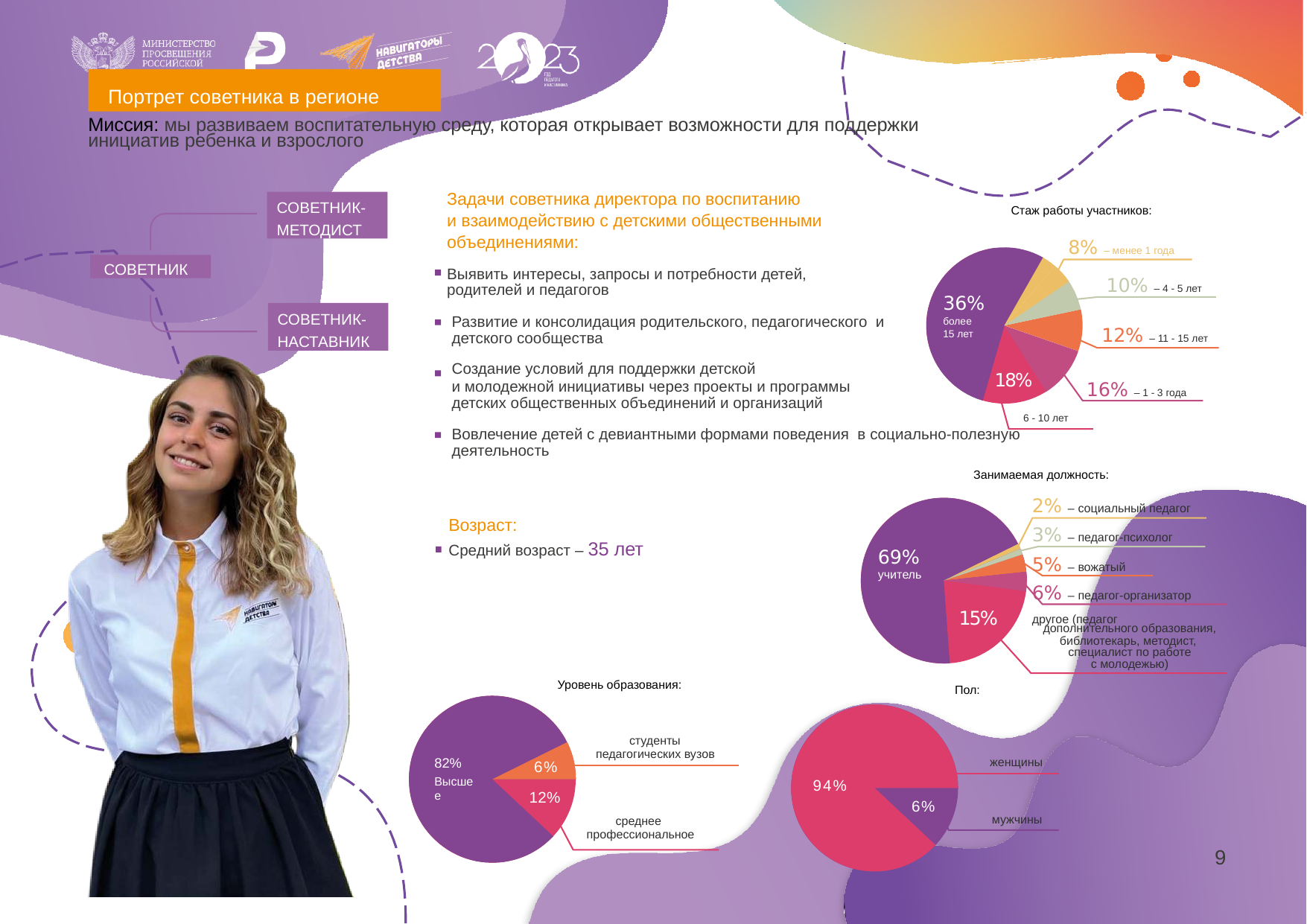

Портрет советника в регионе
Миссия: мы развиваем воспитательную среду, которая открывает возможности для поддержки  инициатив ребенка и взрослого
Задачи советника директора по воспитанию
и взаимодействию с детскими общественными  объединениями:
Выявить интересы, запросы и потребности детей,  родителей и педагогов
СОВЕТНИК-  МЕТОДИСТ
Стаж работы участников:

8% – менее 1 года

СОВЕТНИК

10% – 4 - 5 лет
36%
более  15 лет

СОВЕТНИК-  НАСТАВНИК
Развитие и консолидация родительского, педагогического  и детского сообщества

12% – 11 - 15 лет

Создание условий для поддержки детской
и молодежной инициативы через проекты и программы  детских общественных объединений и организаций
18%

16% – 1 - 3 года
6 - 10 лет
Вовлечение детей с девиантными формами поведения  в социально-полезную деятельность
Занимаемая должность:

2% – социальный педагог
3% – педагог-психолог
5% – вожатый
6% – педагог-организатор  другое (педагог
дополнительного образования,
библиотекарь, методист,  специалист по работе
с молодежью)

Возраст:
Средний возраст – 35 лет

69%
учитель

15%
Уровень образования:
Пол:

студенты  педагогических вузов

82%
Высшее
женщины
6%

94%
12%
6%
мужчины
среднее  профессиональное
9